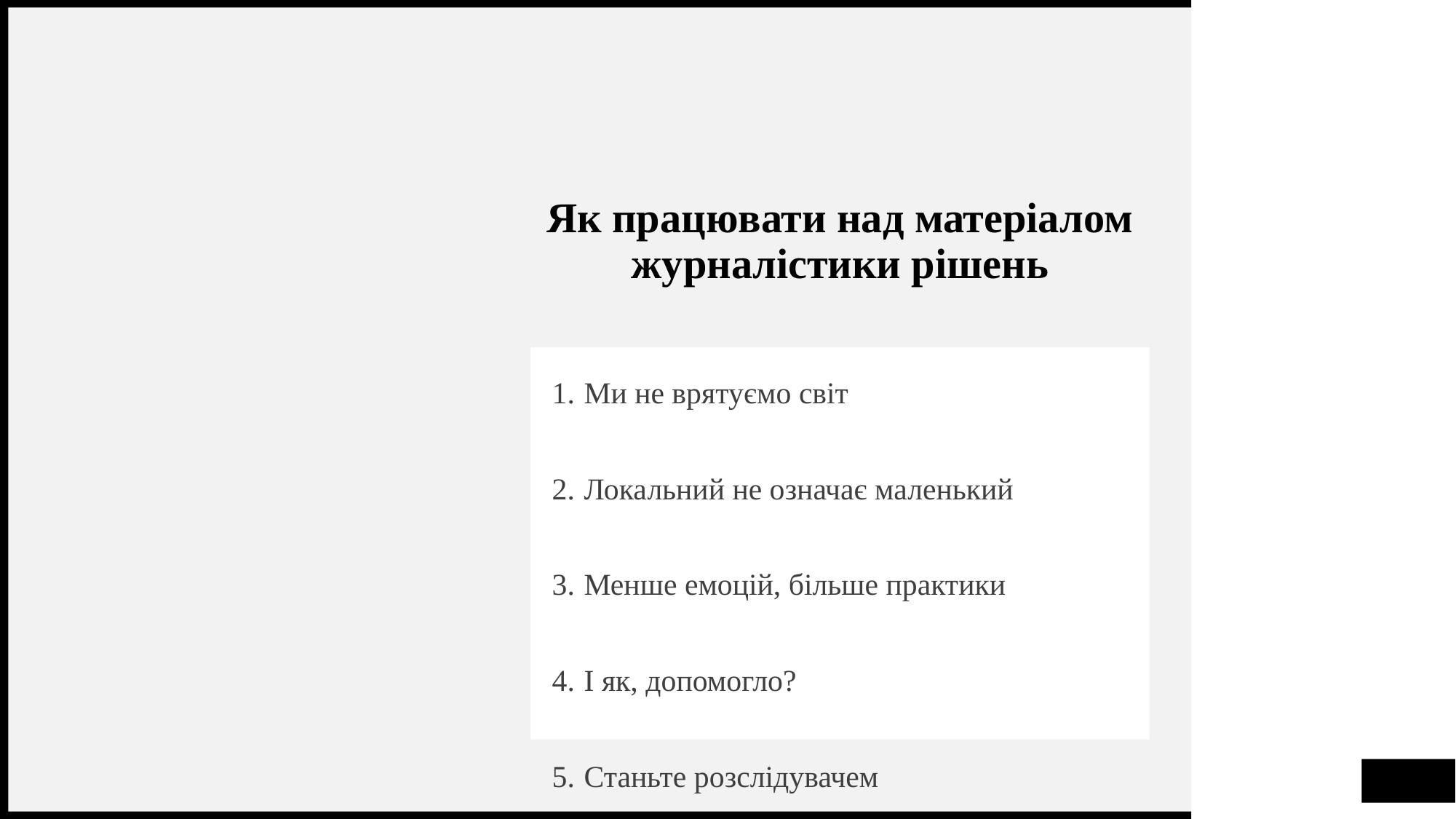

Як працювати над матеріалом журналістики рішень
Ми не врятуємо світ

Локальний не означає маленький

Менше емоцій, більше практики

І як, допомогло?

Станьте розслідувачем

Запитайте, хто робить краще

Стежте за статистикою

Вам ніхто нічого не винен